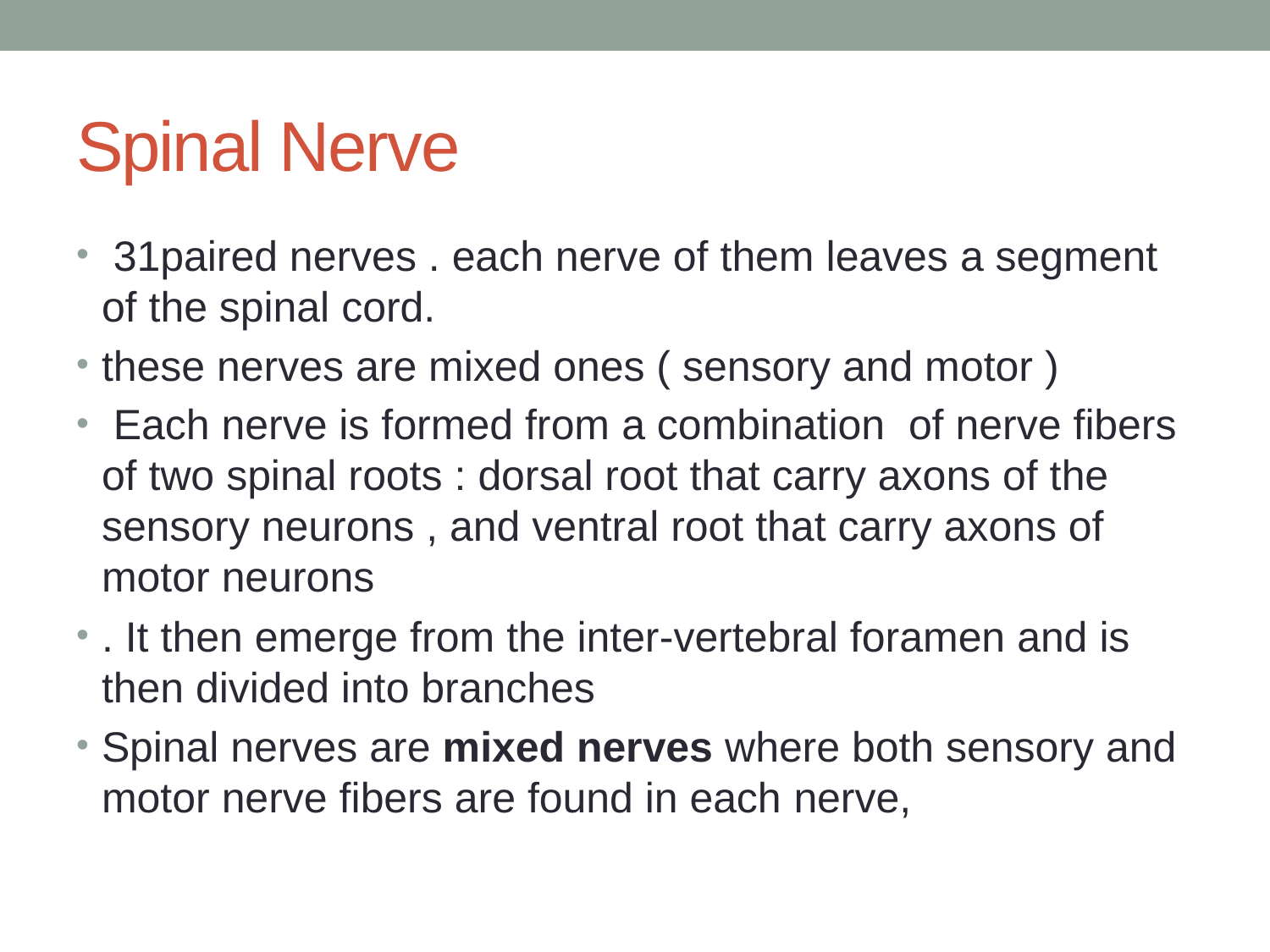

# Spinal Nerve
 31paired nerves . each nerve of them leaves a segment of the spinal cord.
these nerves are mixed ones ( sensory and motor )
 Each nerve is formed from a combination  of nerve fibers of two spinal roots : dorsal root that carry axons of the sensory neurons , and ventral root that carry axons of motor neurons
. It then emerge from the inter-vertebral foramen and is then divided into branches
Spinal nerves are mixed nerves where both sensory and motor nerve fibers are found in each nerve,